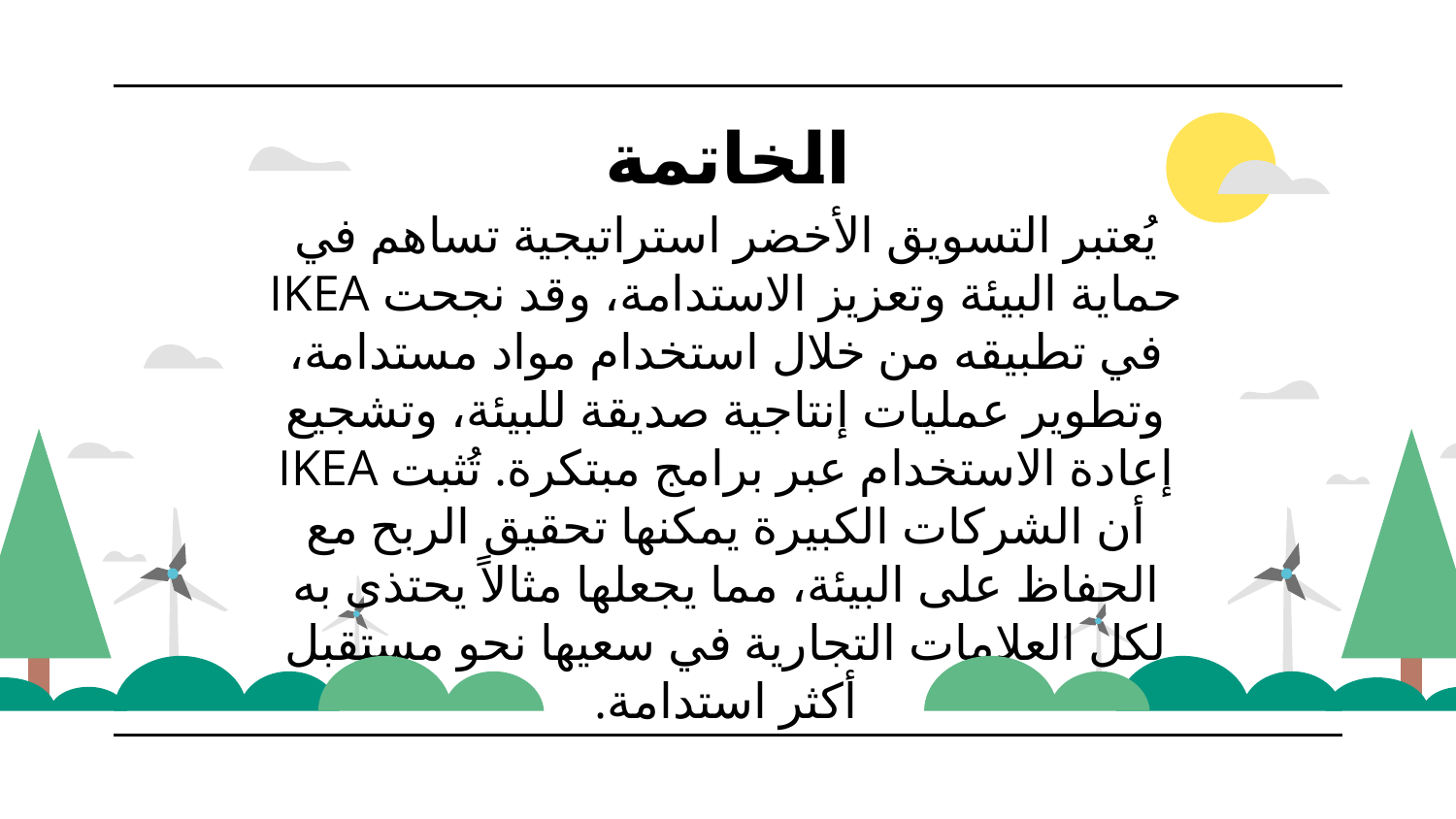

# الخاتمة

يُعتبر التسويق الأخضر استراتيجية تساهم في حماية البيئة وتعزيز الاستدامة، وقد نجحت IKEA في تطبيقه من خلال استخدام مواد مستدامة، وتطوير عمليات إنتاجية صديقة للبيئة، وتشجيع إعادة الاستخدام عبر برامج مبتكرة. تُثبت IKEA أن الشركات الكبيرة يمكنها تحقيق الربح مع الحفاظ على البيئة، مما يجعلها مثالاً يحتذى به لكل العلامات التجارية في سعيها نحو مستقبل أكثر استدامة.